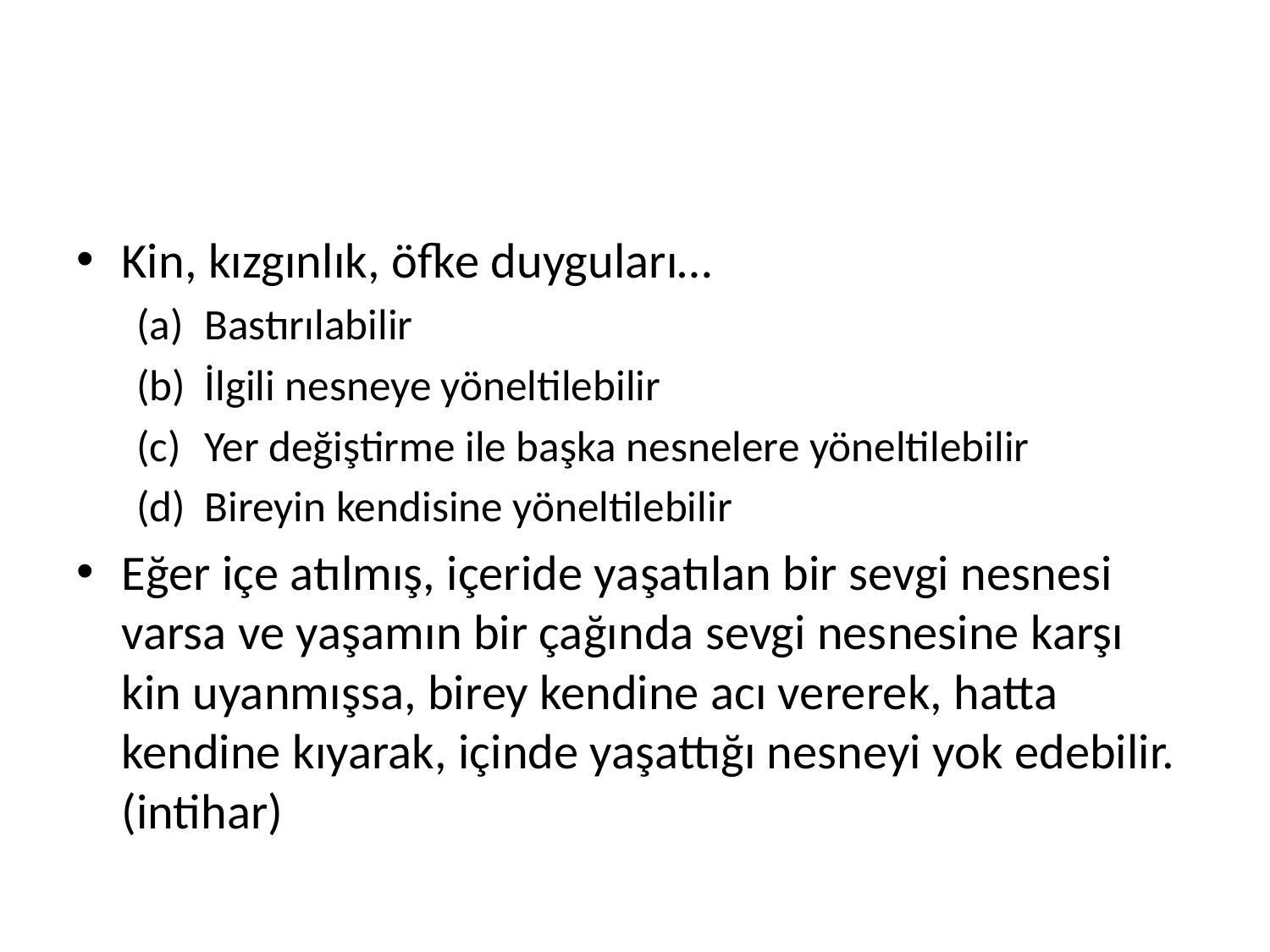

#
Kin, kızgınlık, öfke duyguları…
Bastırılabilir
İlgili nesneye yöneltilebilir
Yer değiştirme ile başka nesnelere yöneltilebilir
Bireyin kendisine yöneltilebilir
Eğer içe atılmış, içeride yaşatılan bir sevgi nesnesi varsa ve yaşamın bir çağında sevgi nesnesine karşı kin uyanmışsa, birey kendine acı vererek, hatta kendine kıyarak, içinde yaşattığı nesneyi yok edebilir. (intihar)